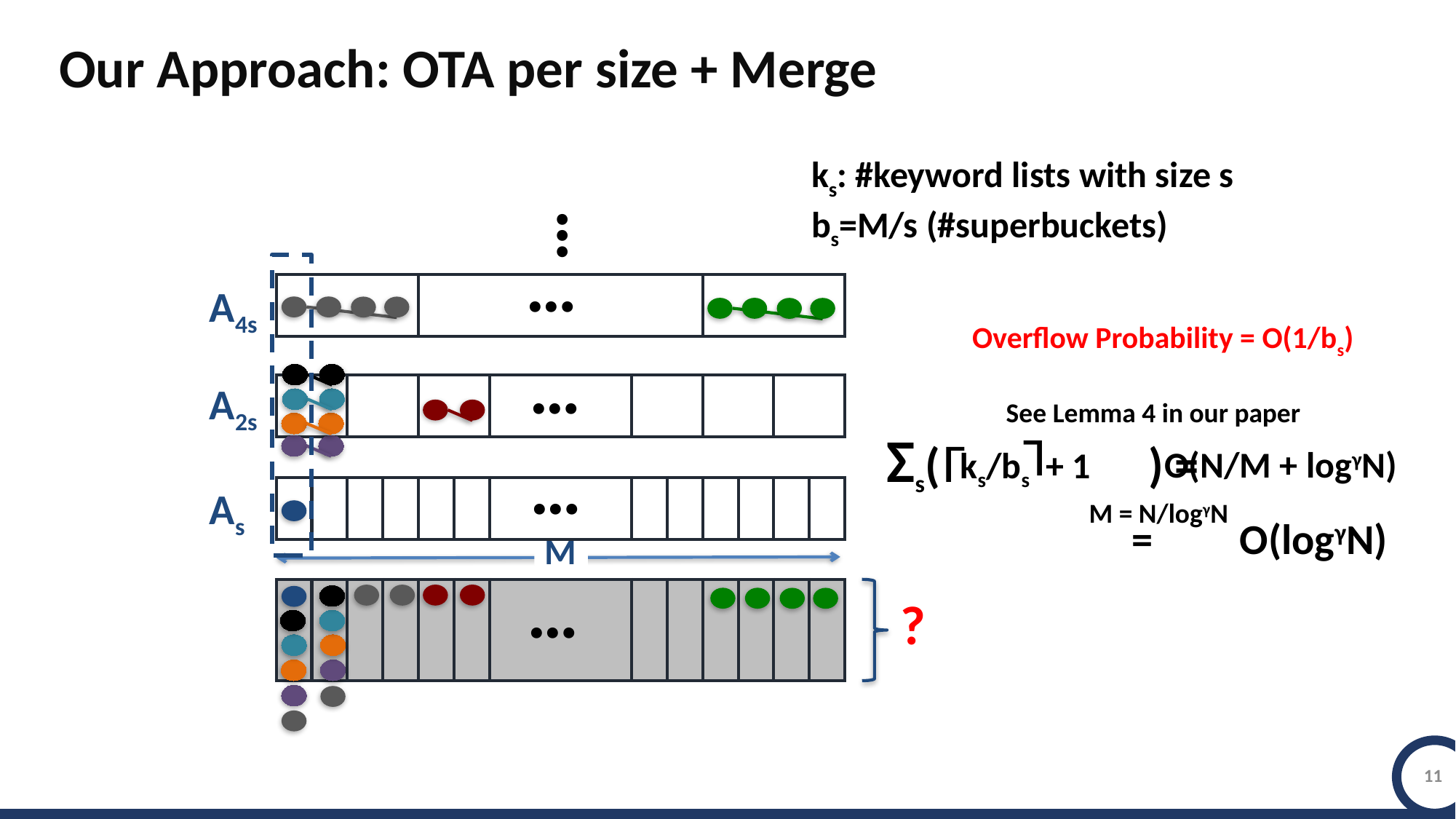

Our Approach: OTA per size + Merge
ks: #keyword lists with size s
bs=M/s (#superbuckets)
…
…

A4s
|  |  |  |
| --- | --- | --- |

Overflow Probability = O(1/bs)
…

A2s
|  |  |  |  |  |  |  |
| --- | --- | --- | --- | --- | --- | --- |

See Lemma 4 in our paper
  ks/bs  + 1
L
Γ

Σs(		    ) =

O(N/M + logγΝ)

…
As
|  |  |  |  |  |  |  |  |  |  |  |  |  |
| --- | --- | --- | --- | --- | --- | --- | --- | --- | --- | --- | --- | --- |
M = Ν/logγΝ

=         Ο(logγΝ)
M
…

|  |  |  |  |  |  |  |  |  |  |  |  |  |
| --- | --- | --- | --- | --- | --- | --- | --- | --- | --- | --- | --- | --- |

?

11